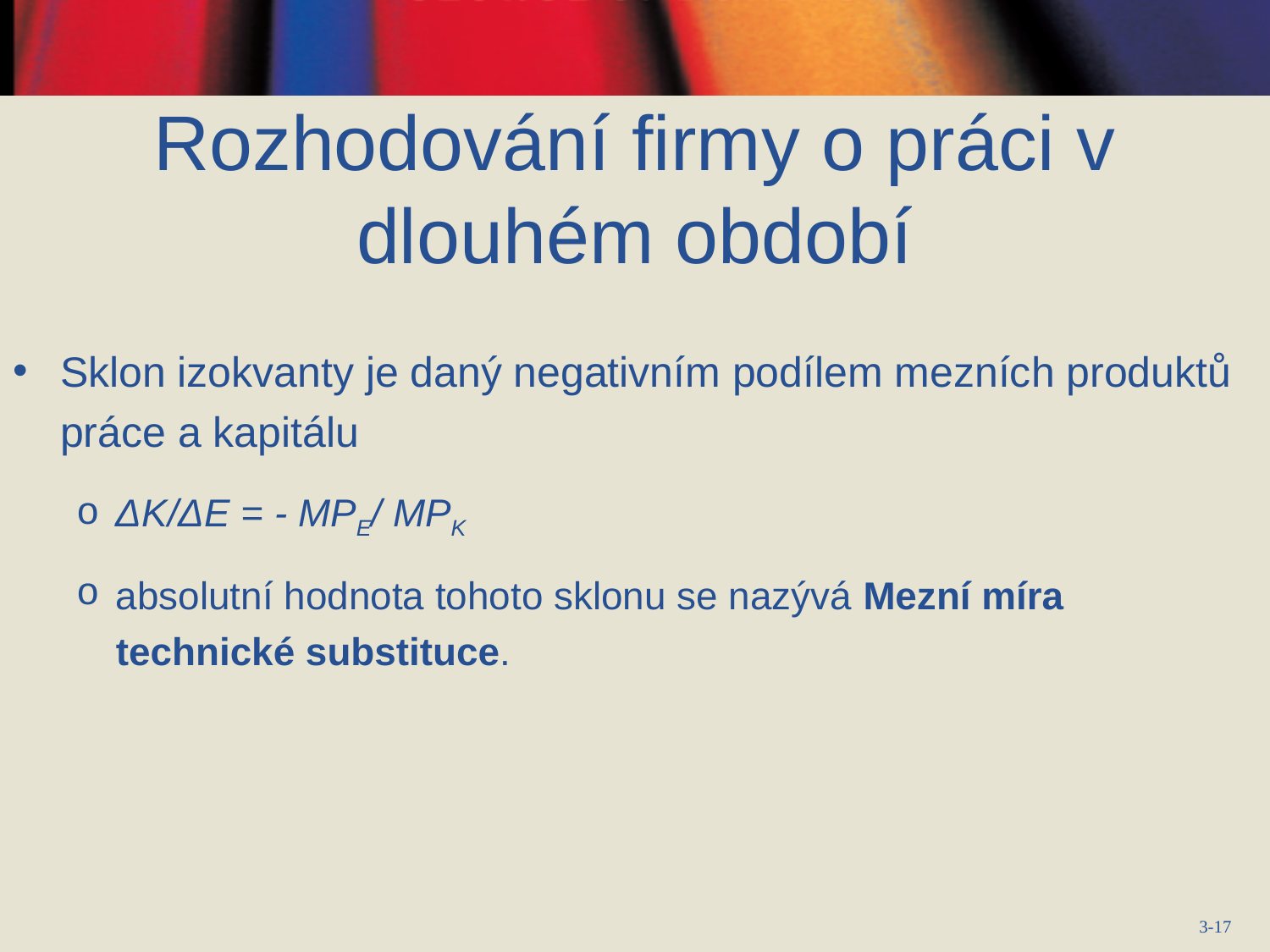

Rozhodování firmy o práci v dlouhém období
Sklon izokvanty je daný negativním podílem mezních produktů práce a kapitálu
ΔK/ΔE = - MPE/ MPK
absolutní hodnota tohoto sklonu se nazývá Mezní míra technické substituce.